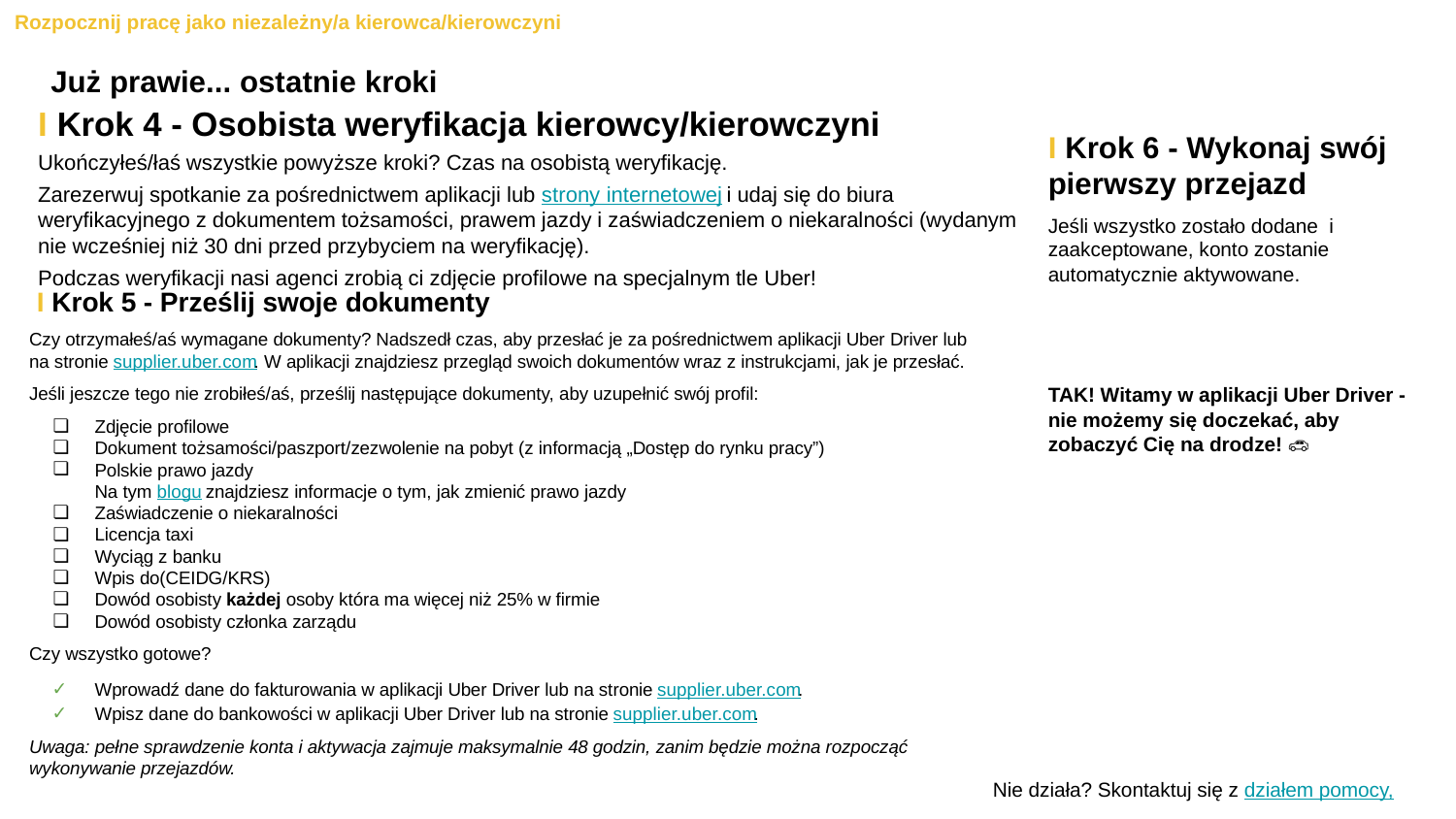

Rozpocznij pracę jako niezależny/a kierowca/kierowczyni
Już prawie... ostatnie kroki
I Krok 4 - Osobista weryfikacja kierowcy/kierowczyni
Ukończyłeś/łaś wszystkie powyższe kroki? Czas na osobistą weryfikację.
Zarezerwuj spotkanie za pośrednictwem aplikacji lub strony internetowej i udaj się do biura weryfikacyjnego z dokumentem tożsamości, prawem jazdy i zaświadczeniem o niekaralności (wydanym nie wcześniej niż 30 dni przed przybyciem na weryfikację).
Podczas weryfikacji nasi agenci zrobią ci zdjęcie profilowe na specjalnym tle Uber!

I Krok 6 - Wykonaj swój pierwszy przejazd
Jeśli wszystko zostało dodane  i zaakceptowane, konto zostanie automatycznie aktywowane.

TAK! Witamy w aplikacji Uber Driver - nie możemy się doczekać, aby zobaczyć Cię na drodze! 🚗

 I Krok 5 - Prześlij swoje dokumenty
Czy otrzymałeś/aś wymagane dokumenty? Nadszedł czas, aby przesłać je za pośrednictwem aplikacji Uber Driver lub na stronie supplier.uber.com. W aplikacji znajdziesz przegląd swoich dokumentów wraz z instrukcjami, jak je przesłać.
Jeśli jeszcze tego nie zrobiłeś/aś, prześlij następujące dokumenty, aby uzupełnić swój profil:
Zdjęcie profilowe
Dokument tożsamości/paszport/zezwolenie na pobyt (z informacją „Dostęp do rynku pracy”)
Polskie prawo jazdy
Na tym blogu znajdziesz informacje o tym, jak zmienić prawo jazdy
Zaświadczenie o niekaralności
Licencja taxi
Wyciąg z banku
Wpis do(CEIDG/KRS)
Dowód osobisty każdej osoby która ma więcej niż 25% w firmie
Dowód osobisty członka zarządu
Czy wszystko gotowe?
Wprowadź dane do fakturowania w aplikacji Uber Driver lub na stronie supplier.uber.com.
Wpisz dane do bankowości w aplikacji Uber Driver lub na stronie supplier.uber.com.
Uwaga: pełne sprawdzenie konta i aktywacja zajmuje maksymalnie 48 godzin, zanim będzie można rozpocząć wykonywanie przejazdów.
Nie działa? Skontaktuj się z działem pomocy,